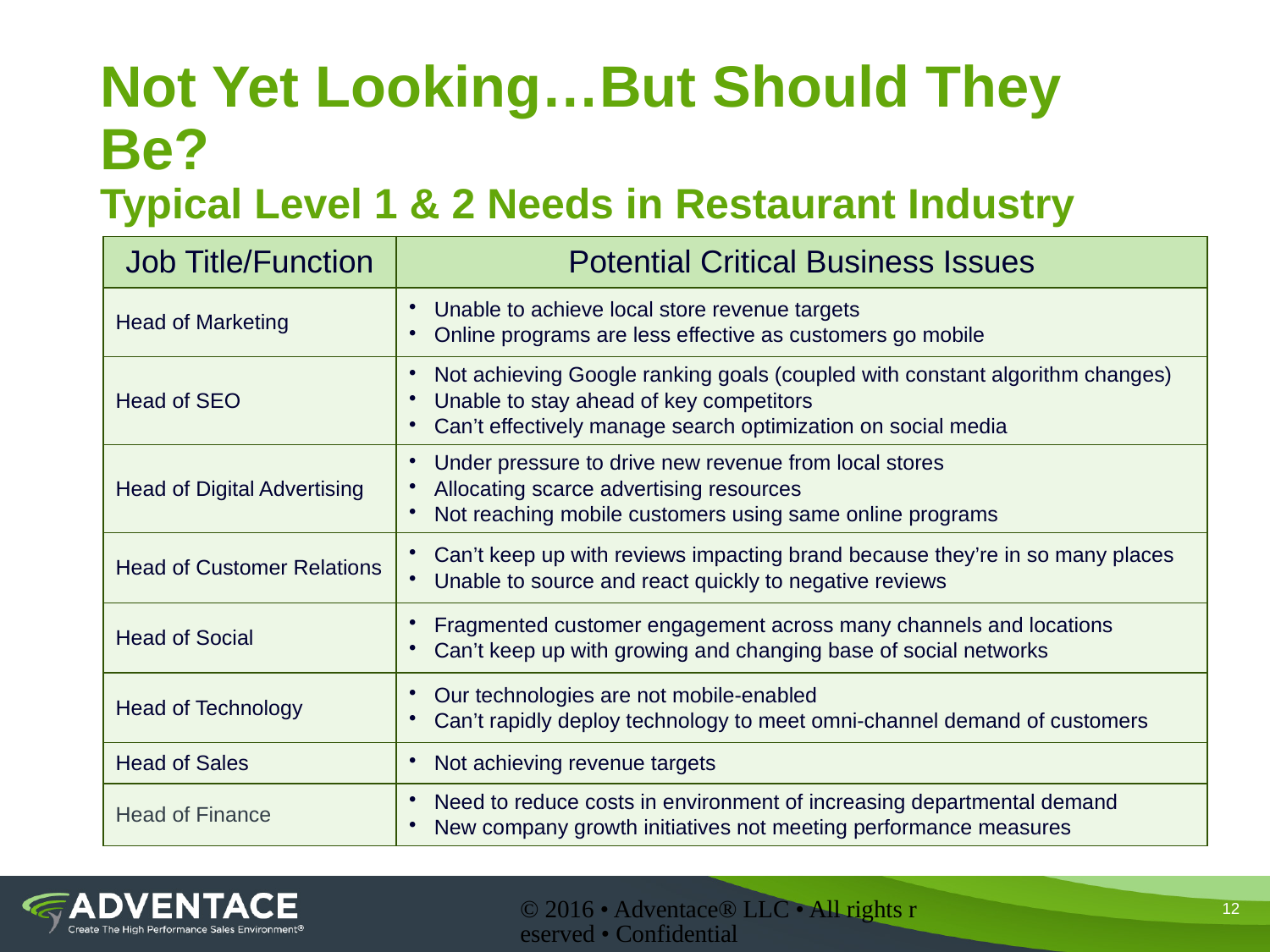

# Not Yet Looking…But Should They Be? Typical Level 1 & 2 Needs in Restaurant Industry
| Job Title/Function | Potential Critical Business Issues |
| --- | --- |
| Head of Marketing | Unable to achieve local store revenue targets Online programs are less effective as customers go mobile |
| Head of SEO | Not achieving Google ranking goals (coupled with constant algorithm changes) Unable to stay ahead of key competitors Can’t effectively manage search optimization on social media |
| Head of Digital Advertising | Under pressure to drive new revenue from local stores Allocating scarce advertising resources Not reaching mobile customers using same online programs |
| Head of Customer Relations | Can’t keep up with reviews impacting brand because they’re in so many places Unable to source and react quickly to negative reviews |
| Head of Social | Fragmented customer engagement across many channels and locations Can’t keep up with growing and changing base of social networks |
| Head of Technology | Our technologies are not mobile-enabled Can’t rapidly deploy technology to meet omni-channel demand of customers |
| Head of Sales | Not achieving revenue targets |
| Head of Finance | Need to reduce costs in environment of increasing departmental demand New company growth initiatives not meeting performance measures |
© 2016 • Adventace® LLC • All rights reserved • Confidential
12